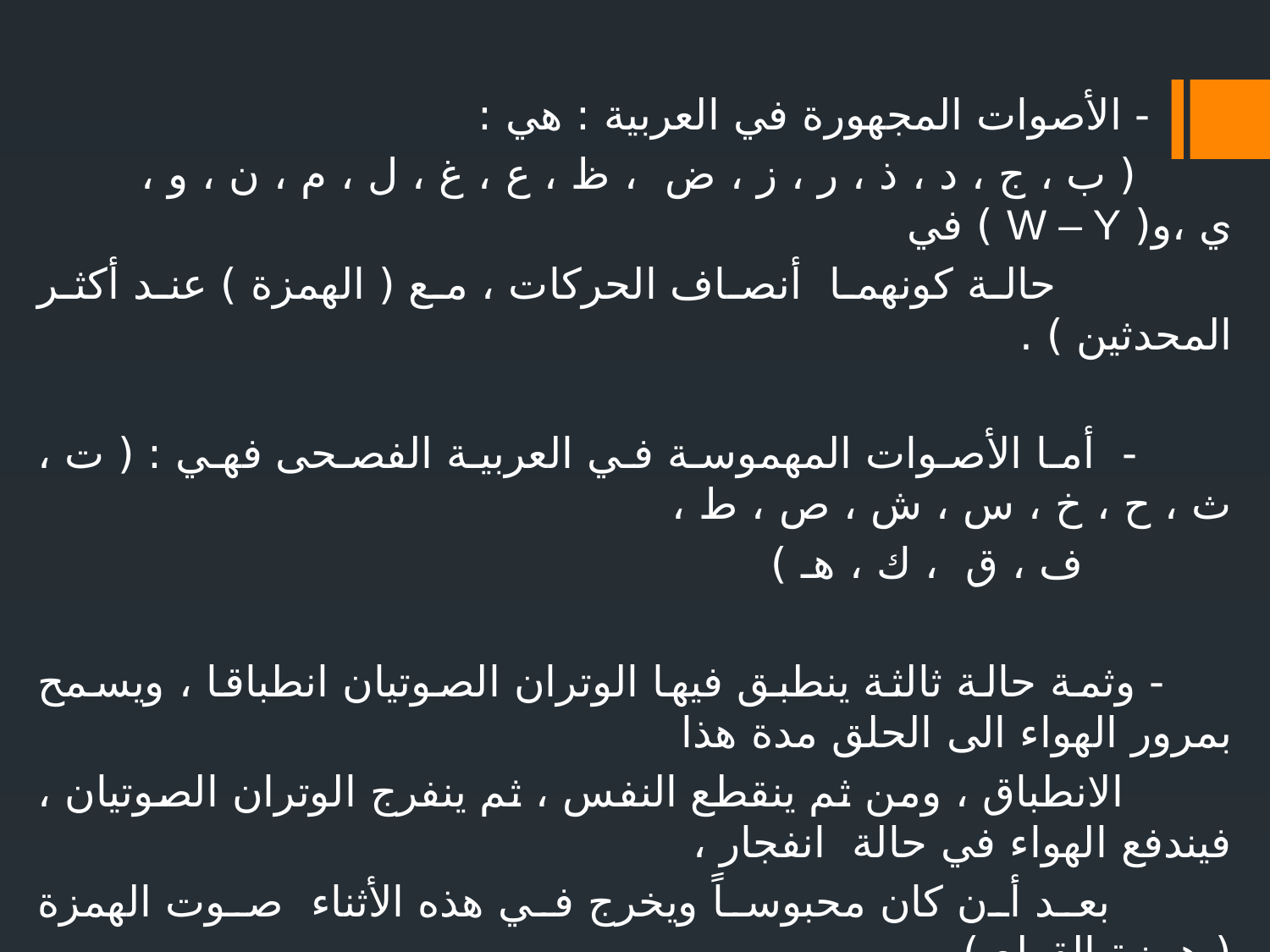

- الأصوات المجهورة في العربية : هي :
       ( ب ، ج ، د ، ذ ، ر ، ز ، ض  ، ظ ، ع ، غ ، ل ، م ، ن ، و ، ي ،و( W – Y ) في
             حالة كونهما  أنصاف الحركات ، مع ( الهمزة ) عند أكثر المحدثين ) .

       -  أما الأصوات المهموسة في العربية الفصحى فهي : ( ت ، ث ، ح ، خ ، س ، ش ، ص ، ط ،
           ف ، ق  ، ك ، هـ )

     - وثمة حالة ثالثة ينطبق فيها الوتران الصوتيان انطباقا ، ويسمح بمرور الهواء الى الحلق مدة هذا
        الانطباق ، ومن ثم ينقطع النفس ، ثم ينفرج الوتران الصوتيان ، فيندفع الهواء في حالة  انفجار ،
         بعد أن كان محبوساً ويخرج في هذه الأثناء  صوت الهمزة ( همزة القطع ) .